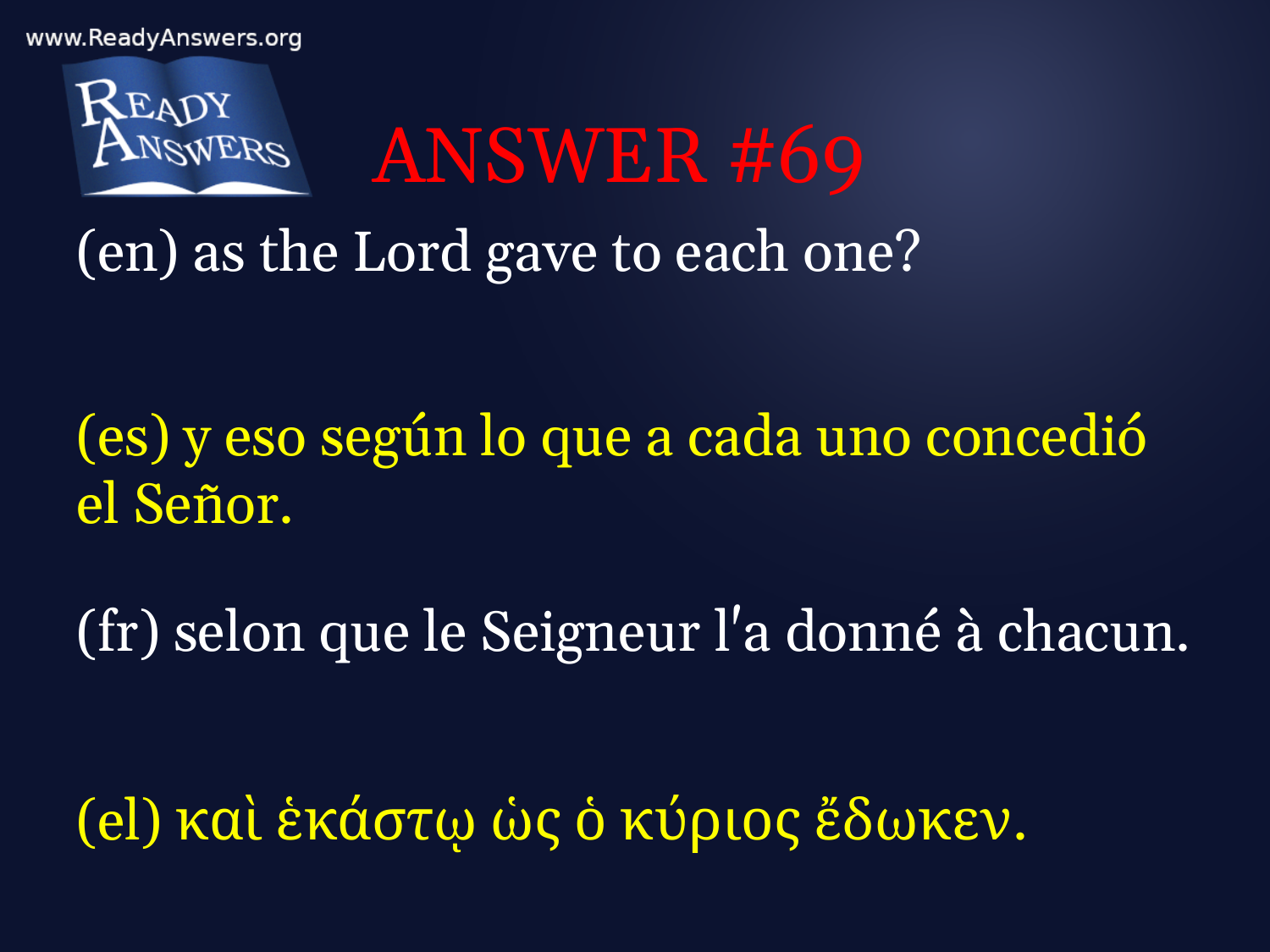

# ANSWER #69
(en) as the Lord gave to each one?
(es) y eso según lo que a cada uno concedió el Señor.
(fr) selon que le Seigneur l'a donné à chacun.
(el) καὶ ἑκάστῳ ὡς ὁ κύριος ἔδωκεν.